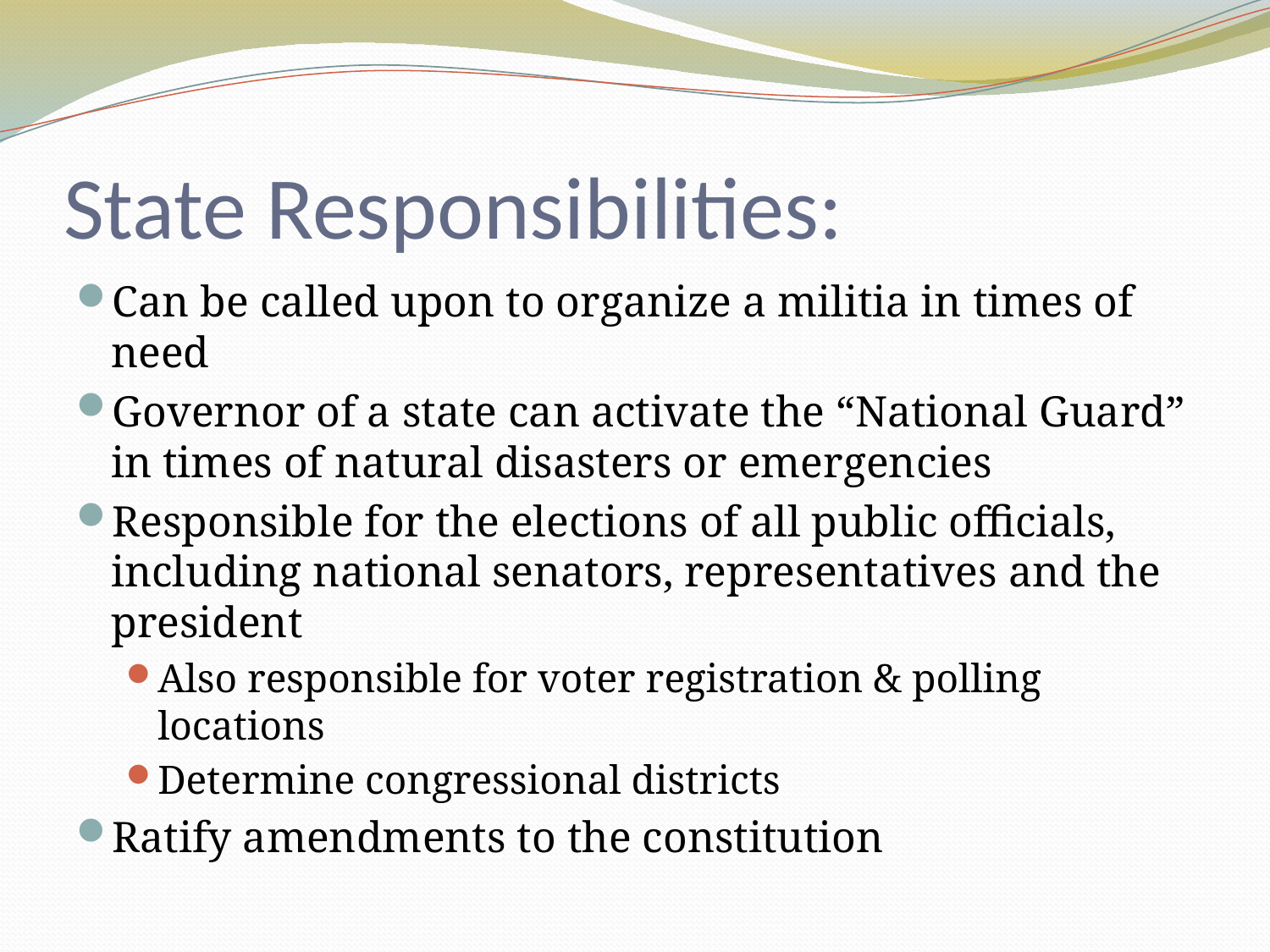

# State Responsibilities:
Can be called upon to organize a militia in times of need
Governor of a state can activate the “National Guard” in times of natural disasters or emergencies
Responsible for the elections of all public officials, including national senators, representatives and the president
Also responsible for voter registration & polling locations
Determine congressional districts
Ratify amendments to the constitution